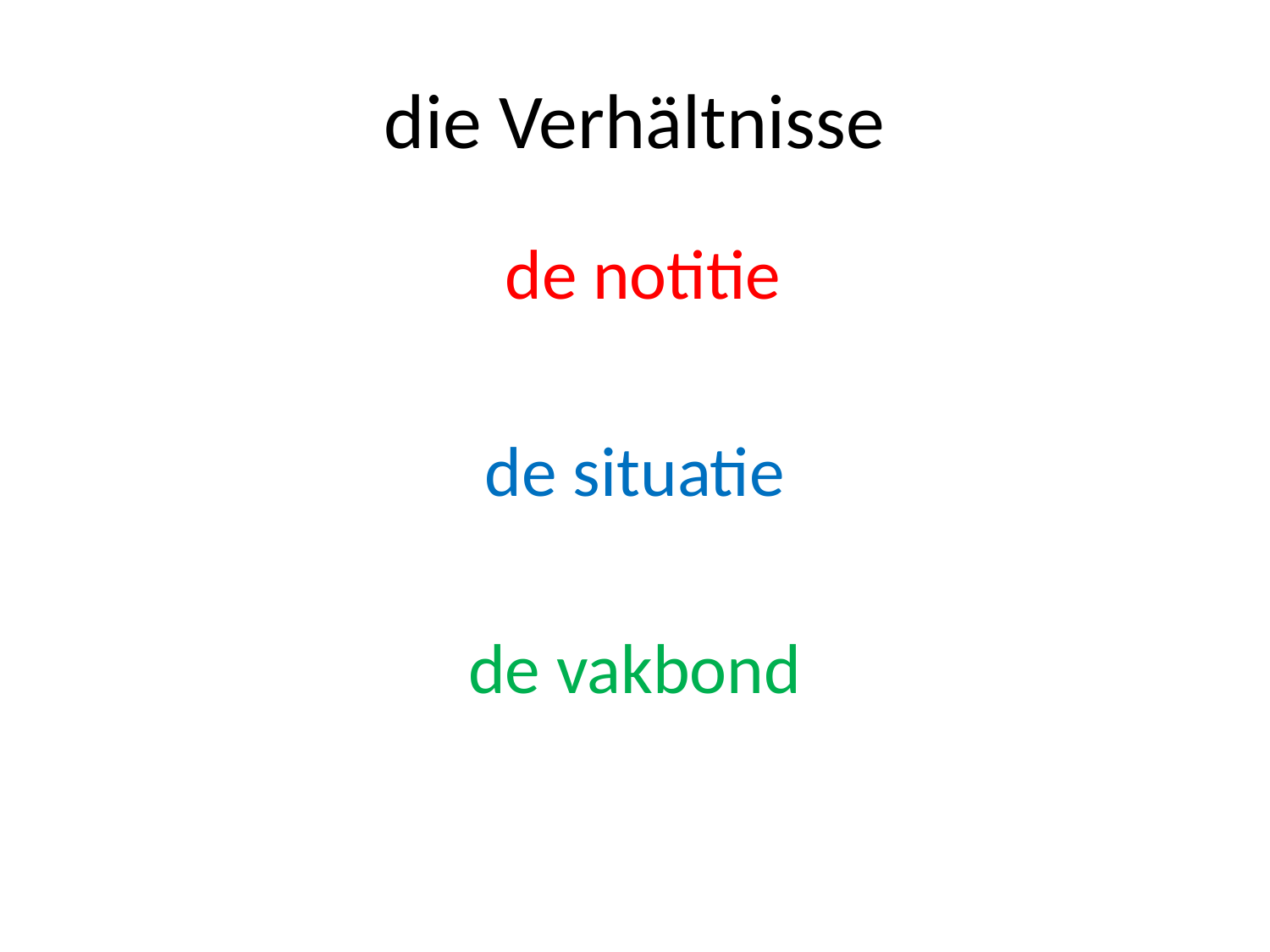

# die Verhältnisse
 de notitie

de situatie

de vakbond